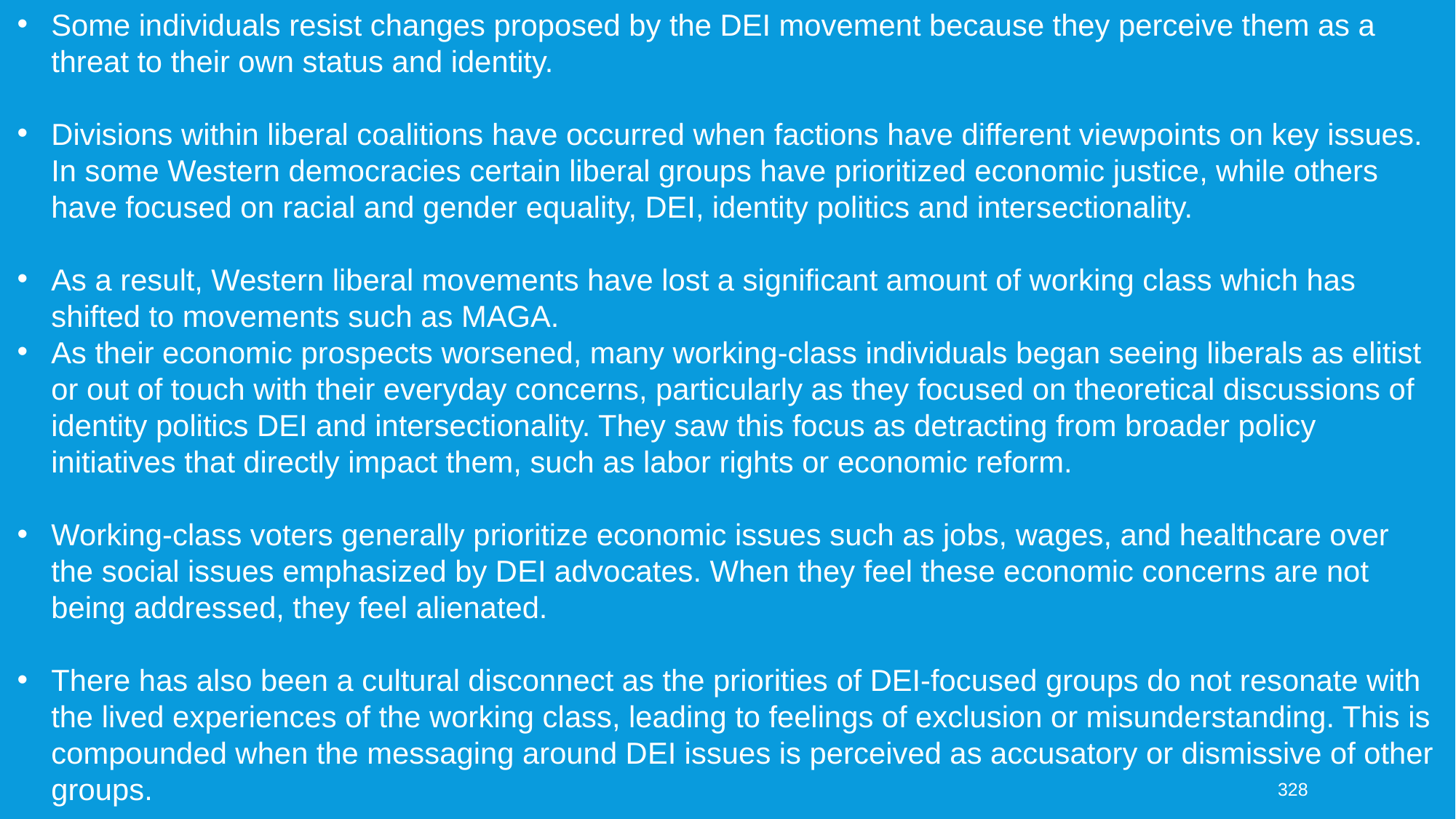

Some individuals resist changes proposed by the DEI movement because they perceive them as a threat to their own status and identity.

Divisions within liberal coalitions have occurred when factions have different viewpoints on key issues. In some Western democracies certain liberal groups have prioritized economic justice, while others have focused on racial and gender equality, DEI, identity politics and intersectionality.

As a result, Western liberal movements have lost a significant amount of working class which has shifted to movements such as MAGA.
As their economic prospects worsened, many working-class individuals began seeing liberals as elitist or out of touch with their everyday concerns, particularly as they focused on theoretical discussions of identity politics DEI and intersectionality. They saw this focus as detracting from broader policy initiatives that directly impact them, such as labor rights or economic reform.

Working-class voters generally prioritize economic issues such as jobs, wages, and healthcare over the social issues emphasized by DEI advocates. When they feel these economic concerns are not being addressed, they feel alienated.

There has also been a cultural disconnect as the priorities of DEI-focused groups do not resonate with the lived experiences of the working class, leading to feelings of exclusion or misunderstanding. This is compounded when the messaging around DEI issues is perceived as accusatory or dismissive of other groups.

328